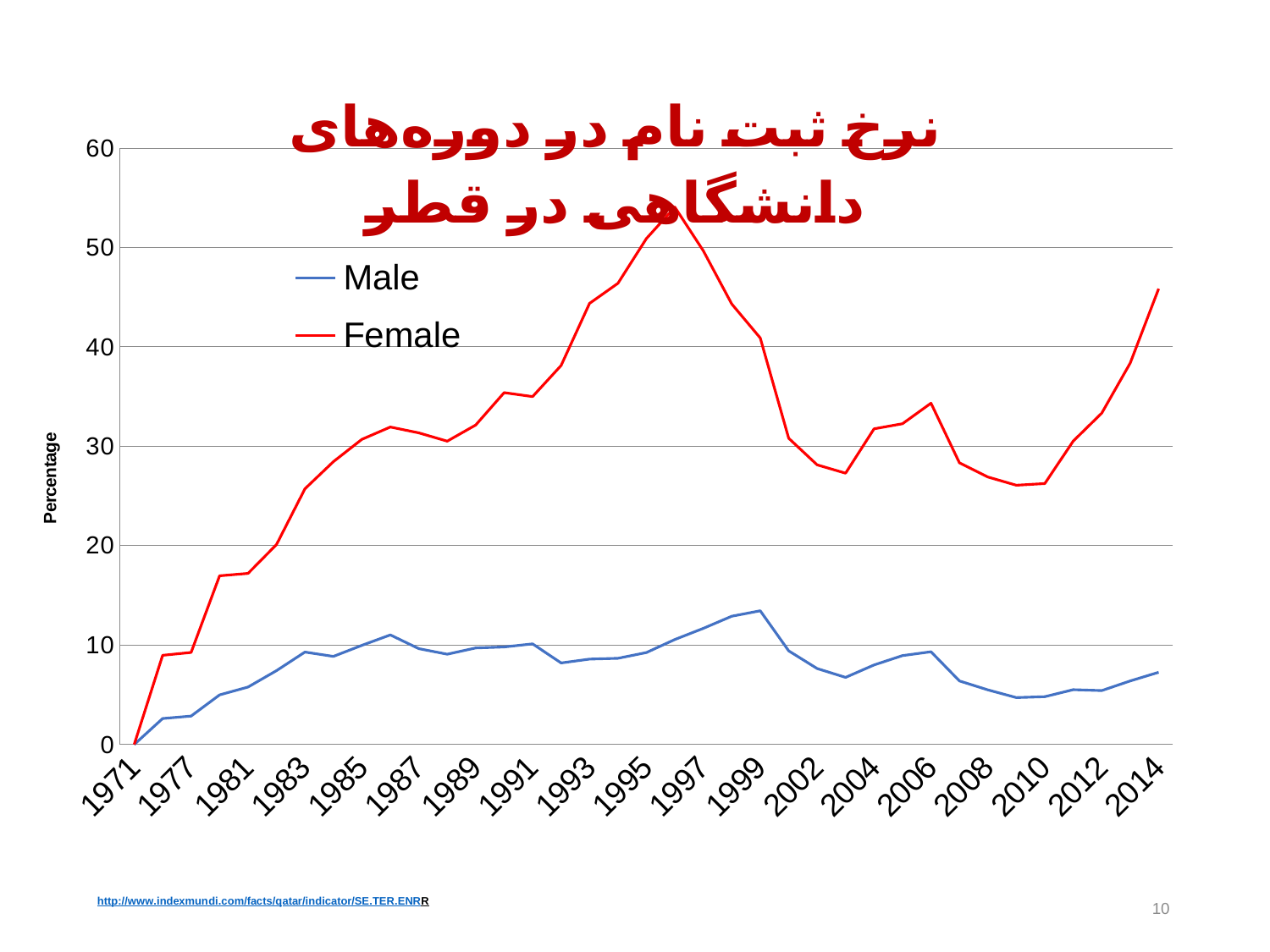

### Chart: نرخ ثبت نام در دوره‌های دانشگاهی در قطر

| Category | Male  | Female |
|---|---|---|
| 1971 | 0.0 | 0.0 |
| 1976 | 2.61 | 8.97 |
| 1977 | 2.86 | 9.26 |
| 1980 | 4.99 | 16.97 |
| 1981 | 5.78 | 17.21 |
| 1982 | 7.430000000000001 | 20.110000000000003 |
| 1983 | 9.3 | 25.72 |
| 1984 | 8.860000000000001 | 28.45 |
| 1985 | 9.97 | 30.7 |
| 1986 | 11.02 | 31.939999999999998 |
| 1987 | 9.639999999999999 | 31.35 |
| 1988 | 9.08 | 30.52 |
| 1989 | 9.71 | 32.14 |
| 1990 | 9.81 | 35.4 |
| 1991 | 10.120000000000001 | 35.0 |
| 1992 | 8.200000000000001 | 38.13 |
| 1993 | 8.59 | 44.379999999999995 |
| 1994 | 8.67 | 46.4 |
| 1995 | 9.25 | 50.9 |
| 1996 | 10.56 | 54.06 |
| 1997 | 11.68 | 49.67 |
| 1998 | 12.9 | 44.32 |
| 1999 | 13.450000000000001 | 40.9 |
| 2001 | 9.42 | 30.810000000000002 |
| 2002 | 7.64 | 28.130000000000003 |
| 2003 | 6.75 | 27.29 |
| 2004 | 8.0 | 31.759999999999998 |
| 2005 | 8.94 | 32.27 |
| 2006 | 9.33 | 34.339999999999996 |
| 2007 | 6.39 | 28.330000000000002 |
| 2008 | 5.49 | 26.91 |
| 2009 | 4.72 | 26.08 |
| 2010 | 4.81 | 26.25 |
| 2011 | 5.51 | 30.53 |
| 2012 | 5.42 | 33.339999999999996 |
| 2013 | 6.39 | 38.370000000000005 |
| 2014 | 7.26 | 45.849999999999994 |
10
# http://www.indexmundi.com/facts/qatar/indicator/SE.TER.ENRR